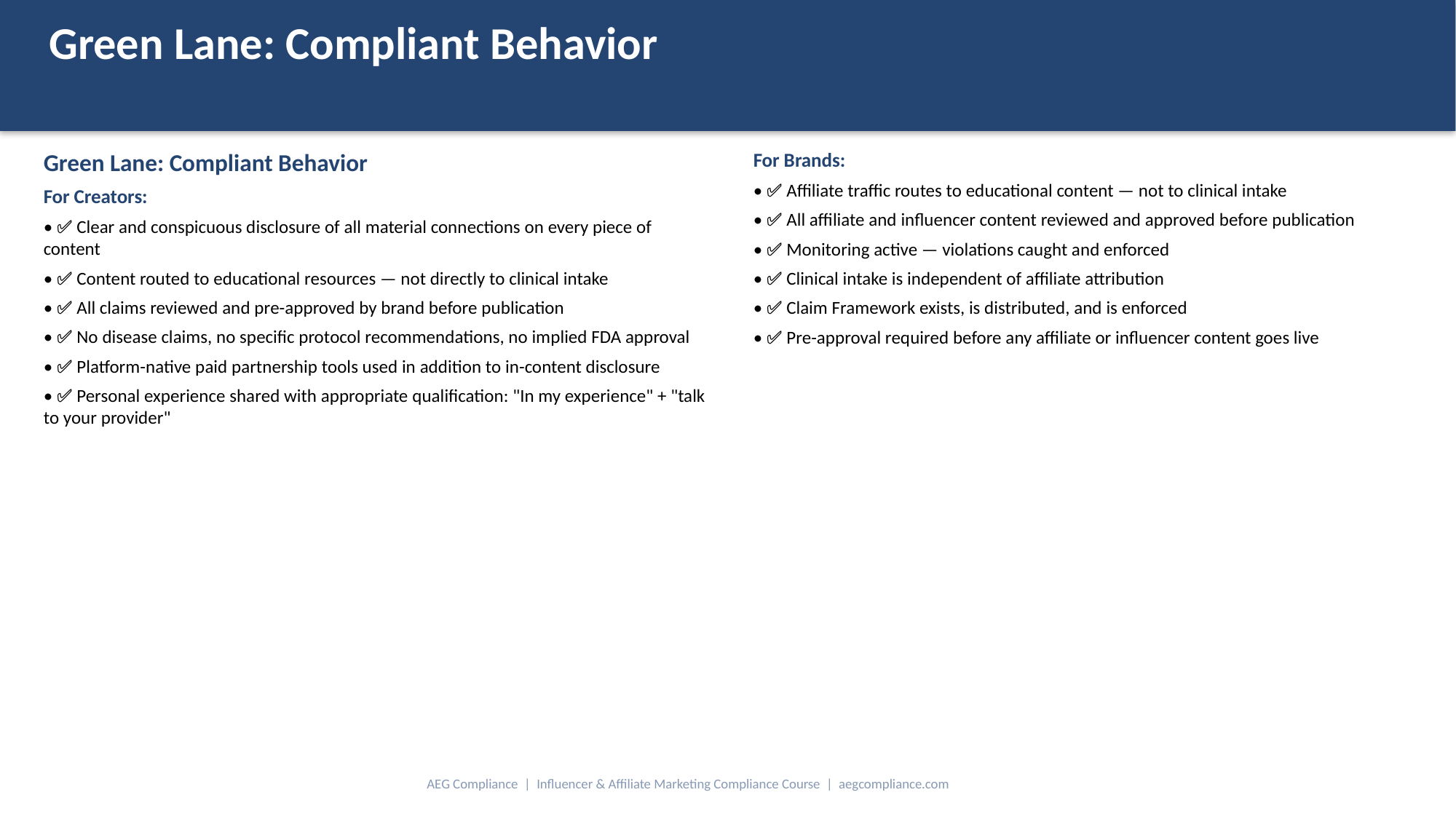

Green Lane: Compliant Behavior
Green Lane: Compliant Behavior
For Creators:
• ✅ Clear and conspicuous disclosure of all material connections on every piece of content
• ✅ Content routed to educational resources — not directly to clinical intake
• ✅ All claims reviewed and pre-approved by brand before publication
• ✅ No disease claims, no specific protocol recommendations, no implied FDA approval
• ✅ Platform-native paid partnership tools used in addition to in-content disclosure
• ✅ Personal experience shared with appropriate qualification: "In my experience" + "talk to your provider"
For Brands:
• ✅ Affiliate traffic routes to educational content — not to clinical intake
• ✅ All affiliate and influencer content reviewed and approved before publication
• ✅ Monitoring active — violations caught and enforced
• ✅ Clinical intake is independent of affiliate attribution
• ✅ Claim Framework exists, is distributed, and is enforced
• ✅ Pre-approval required before any affiliate or influencer content goes live
AEG Compliance  |  Influencer & Affiliate Marketing Compliance Course  |  aegcompliance.com